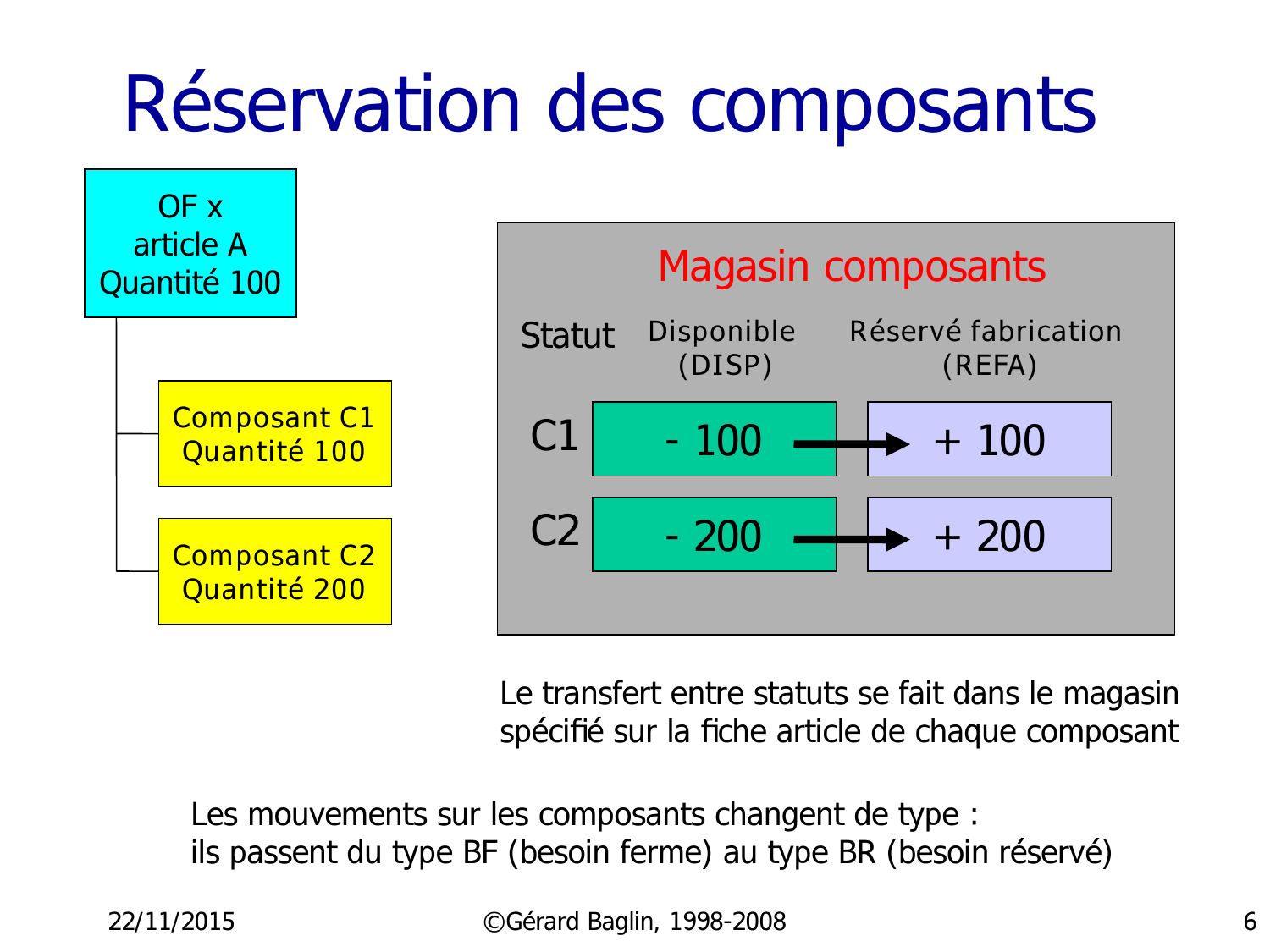

# Réservation des composants
OF x
article A
Quantité 100

Composant C1
Quantité 100

Composant C2
Quantité 200

Magasin composants
Statut
Disponible
(DISP)
Réservé fabrication
(REFA)
C1
- 100
+ 100

C2
- 200
+ 200

Le transfert entre statuts se fait dans le magasin
spécifié sur la fiche article de chaque composant
Les mouvements sur les composants changent de type :
ils passent du type BF (besoin ferme) au type BR (besoin réservé)
22/11/2015
©Gérard Baglin, 1998-2008
6